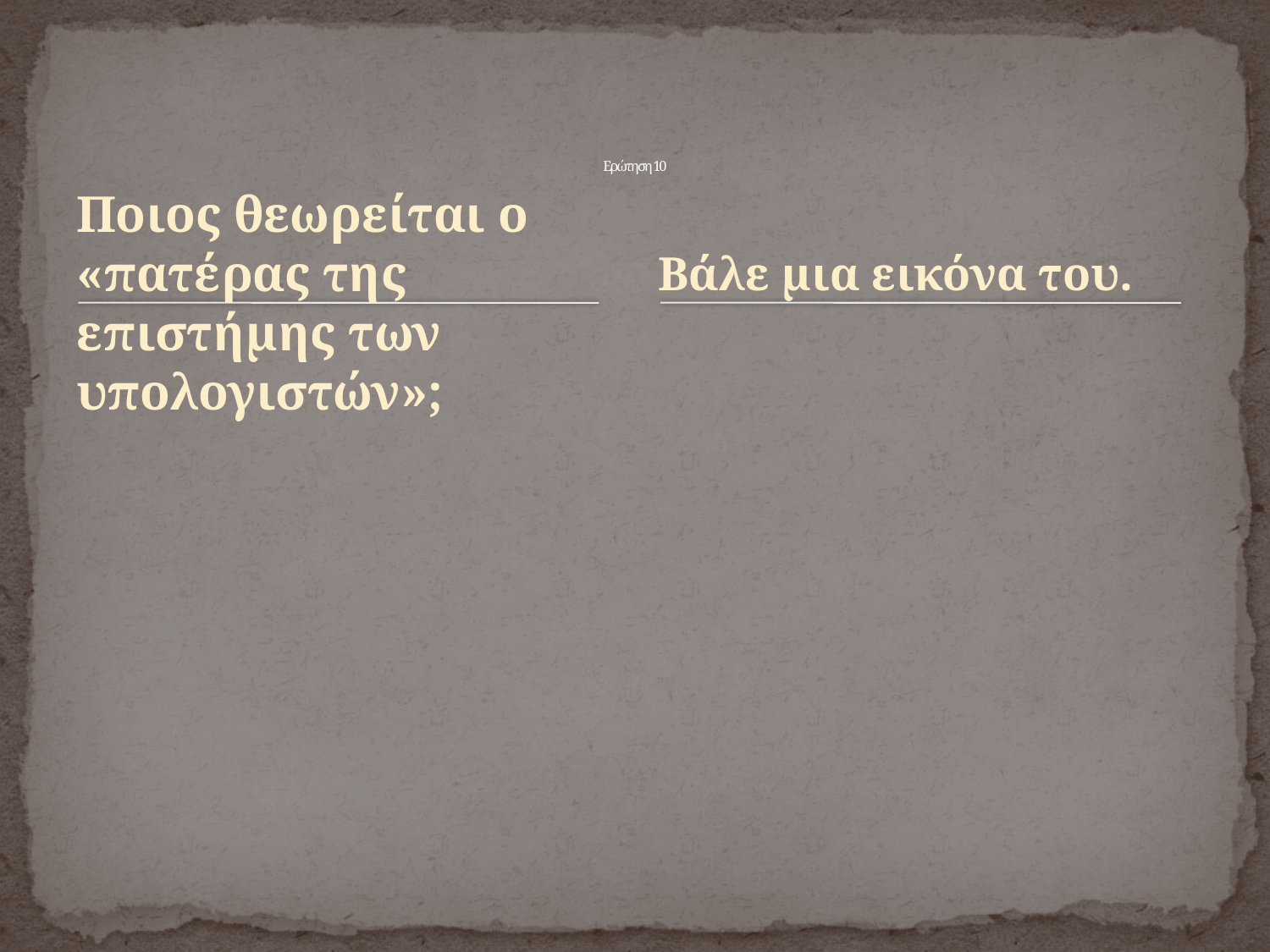

# Ερώτηση 10
Ποιος θεωρείται ο «πατέρας της επιστήμης των υπολογιστών»;
Βάλε μια εικόνα του.